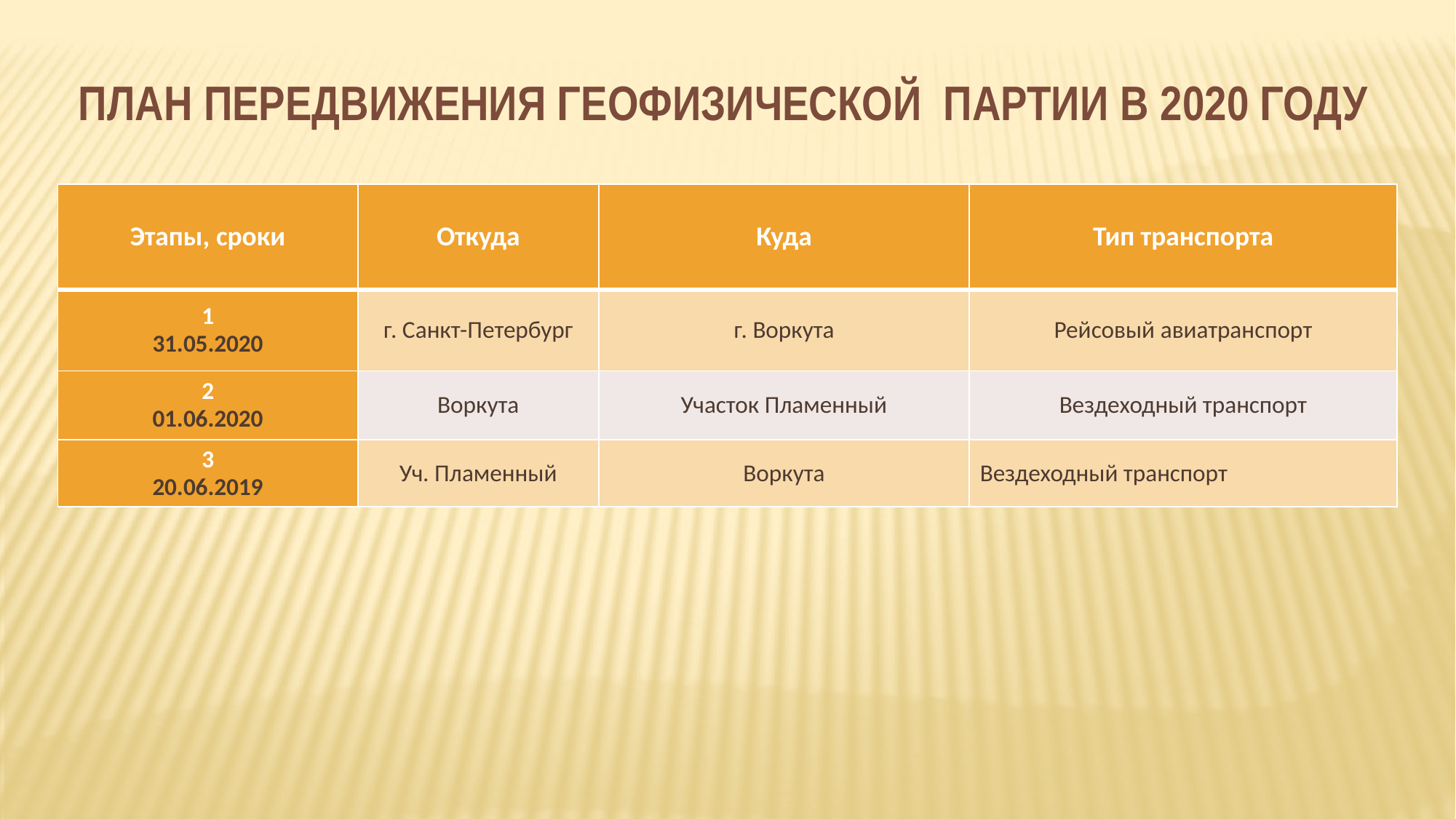

ПЛАН ПЕРЕДВИЖЕНИЯ ГЕОФИЗИЧЕСКОЙ  ПАРТИИ В 2020 ГОДУ
| Этапы, сроки | Откуда | Куда | Тип транспорта |
| --- | --- | --- | --- |
| 1 31.05.2020 | г. Санкт-Петербург | г. Воркута | Рейсовый авиатранспорт |
| 2 01.06.2020 | Воркута | Участок Пламенный | Вездеходный транспорт |
| 3 20.06.2019 | Уч. Пламенный | Воркута | Вездеходный транспорт |